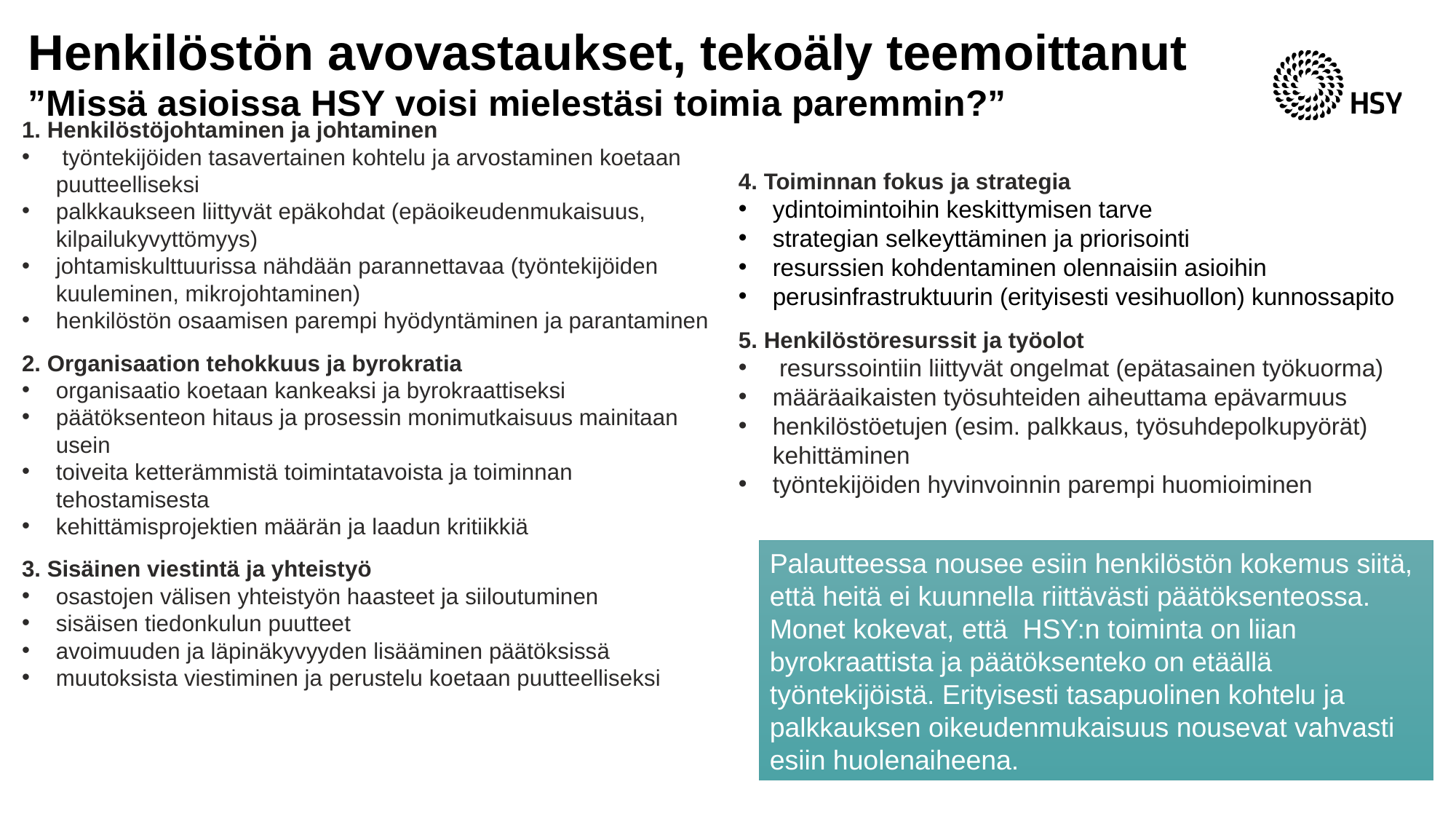

# Henkilöstön avovastaukset, tekoäly teemoittanut ”Missä asioissa HSY voisi mielestäsi toimia paremmin?”

4. Toiminnan fokus ja strategia
ydintoimintoihin keskittymisen tarve
strategian selkeyttäminen ja priorisointi
resurssien kohdentaminen olennaisiin asioihin
perusinfrastruktuurin (erityisesti vesihuollon) kunnossapito
5. Henkilöstöresurssit ja työolot
 resurssointiin liittyvät ongelmat (epätasainen työkuorma)
määräaikaisten työsuhteiden aiheuttama epävarmuus
henkilöstöetujen (esim. palkkaus, työsuhdepolkupyörät) kehittäminen
työntekijöiden hyvinvoinnin parempi huomioiminen

1. Henkilöstöjohtaminen ja johtaminen
 työntekijöiden tasavertainen kohtelu ja arvostaminen koetaan puutteelliseksi
palkkaukseen liittyvät epäkohdat (epäoikeudenmukaisuus, kilpailukyvyttömyys)
johtamiskulttuurissa nähdään parannettavaa (työntekijöiden kuuleminen, mikrojohtaminen)
henkilöstön osaamisen parempi hyödyntäminen ja parantaminen
2. Organisaation tehokkuus ja byrokratia
organisaatio koetaan kankeaksi ja byrokraattiseksi
päätöksenteon hitaus ja prosessin monimutkaisuus mainitaan usein
toiveita ketterämmistä toimintatavoista ja toiminnan tehostamisesta
kehittämisprojektien määrän ja laadun kritiikkiä
3. Sisäinen viestintä ja yhteistyö
osastojen välisen yhteistyön haasteet ja siiloutuminen
sisäisen tiedonkulun puutteet
avoimuuden ja läpinäkyvyyden lisääminen päätöksissä
muutoksista viestiminen ja perustelu koetaan puutteelliseksi

Palautteessa nousee esiin henkilöstön kokemus siitä, että heitä ei kuunnella riittävästi päätöksenteossa. Monet kokevat, että  HSY:n toiminta on liian byrokraattista ja päätöksenteko on etäällä työntekijöistä. Erityisesti tasapuolinen kohtelu ja palkkauksen oikeudenmukaisuus nousevat vahvasti esiin huolenaiheena.